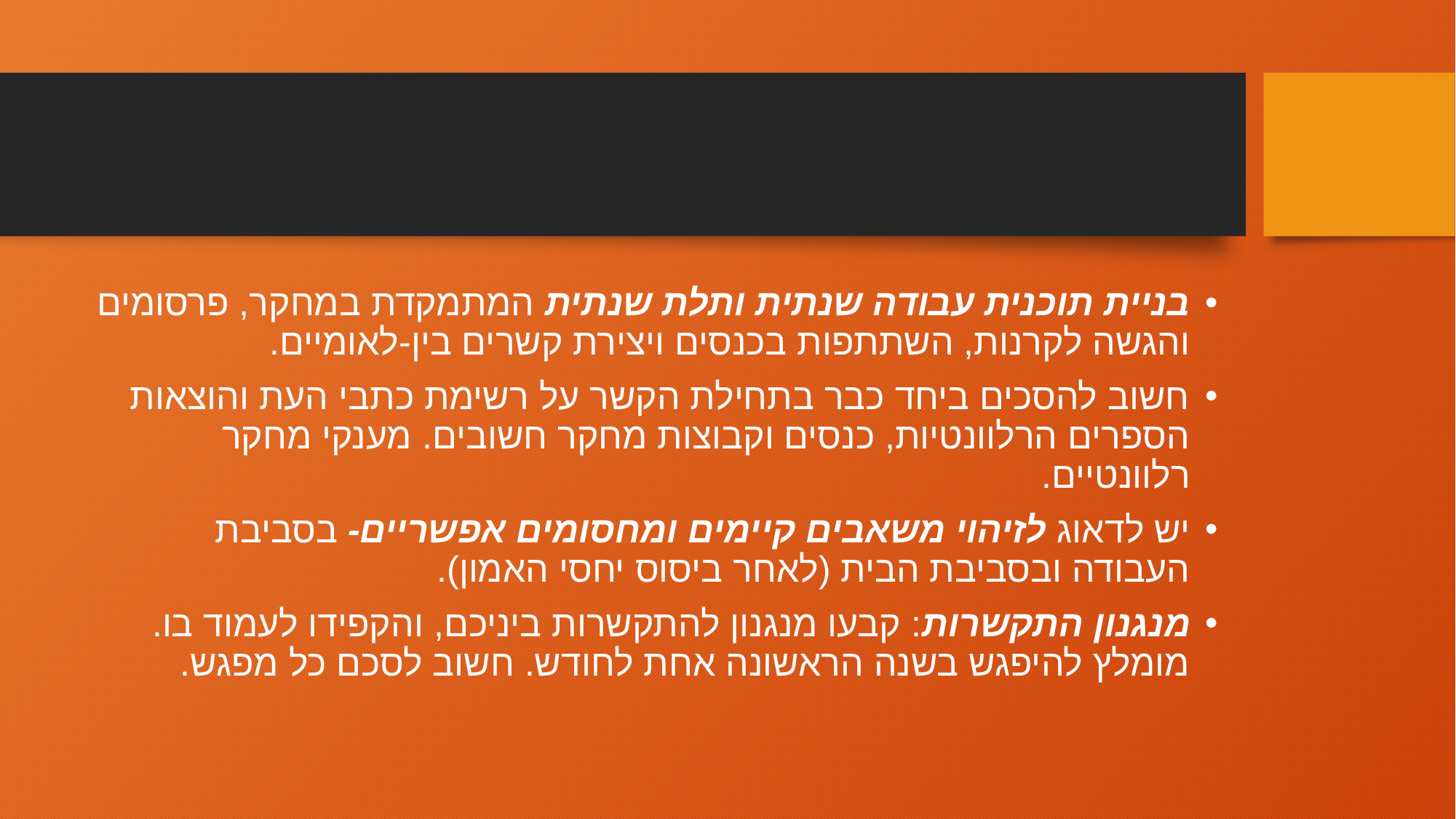

#
בניית תוכנית עבודה שנתית ותלת שנתית המתמקדת במחקר, פרסומים והגשה לקרנות, השתתפות בכנסים ויצירת קשרים בין-לאומיים.
חשוב להסכים ביחד כבר בתחילת הקשר על רשימת כתבי העת והוצאות הספרים הרלוונטיות, כנסים וקבוצות מחקר חשובים. מענקי מחקר רלוונטיים.
יש לדאוג לזיהוי משאבים קיימים ומחסומים אפשריים- בסביבת העבודה ובסביבת הבית (לאחר ביסוס יחסי האמון).
מנגנון התקשרות: קבעו מנגנון להתקשרות ביניכם, והקפידו לעמוד בו. מומלץ להיפגש בשנה הראשונה אחת לחודש. חשוב לסכם כל מפגש.